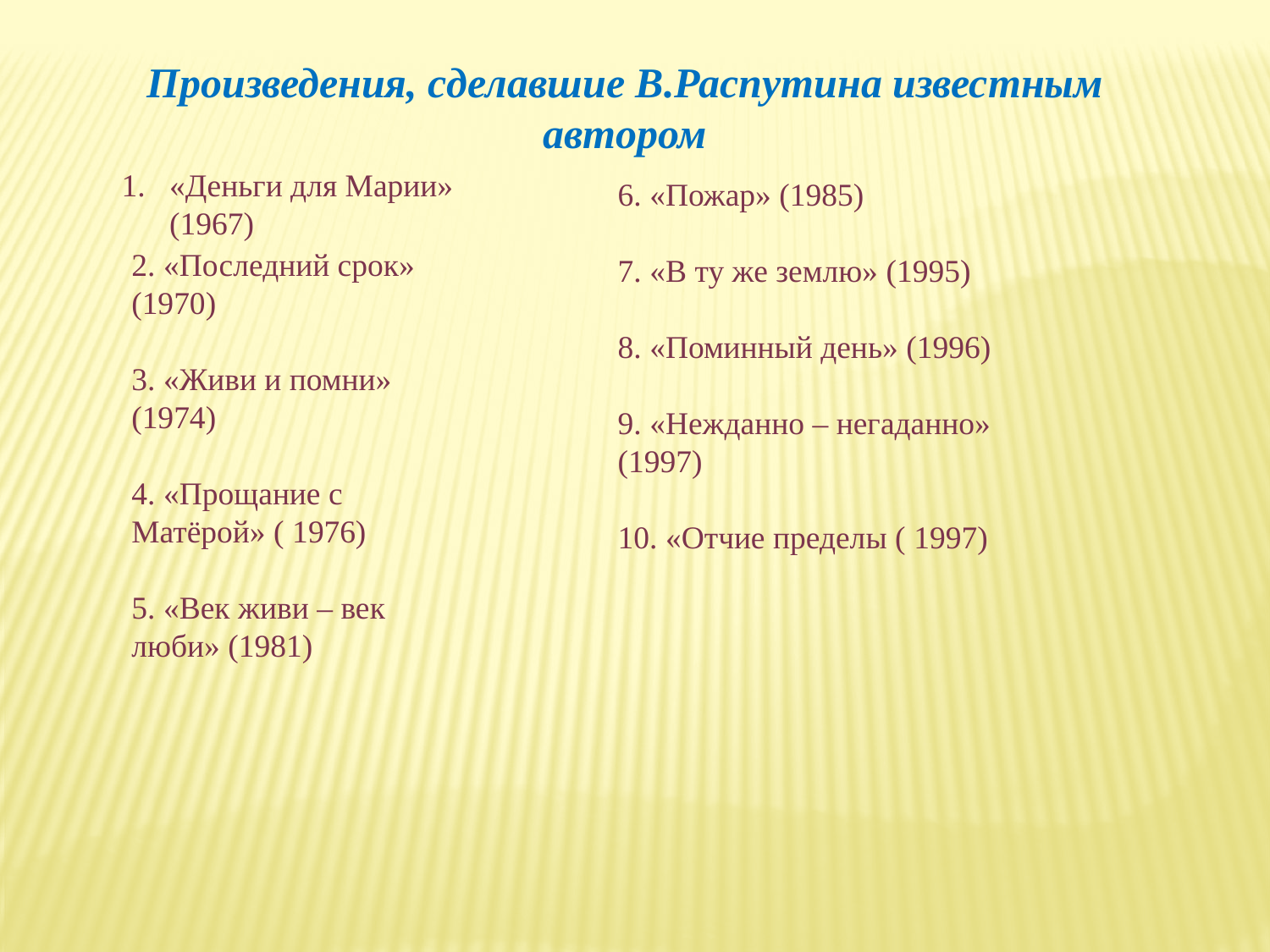

Произведения, сделавшие В.Распутина известным автором
«Деньги для Марии» (1967)

6. «Пожар» (1985)

7. «В ту же землю» (1995)

8. «Поминный день» (1996)

9. «Нежданно – негаданно»
(1997)

10. «Отчие пределы ( 1997)
2. «Последний срок» (1970)

3. «Живи и помни» (1974)

4. «Прощание с Матёрой» ( 1976)

5. «Век живи – век люби» (1981)